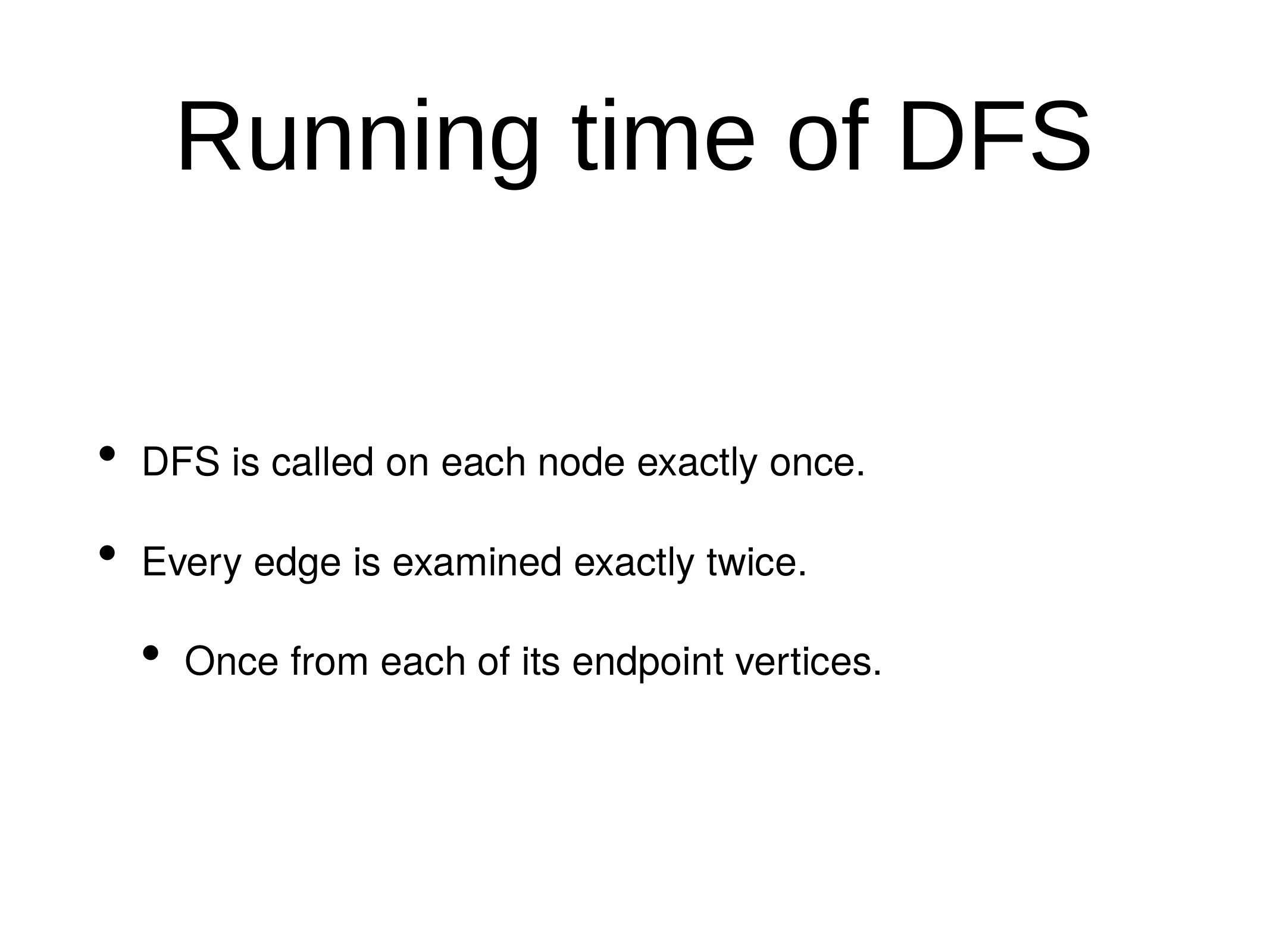

# Running time of DFS
DFS is called on each node exactly once.
Every edge is examined exactly twice.
Once from each of its endpoint vertices.